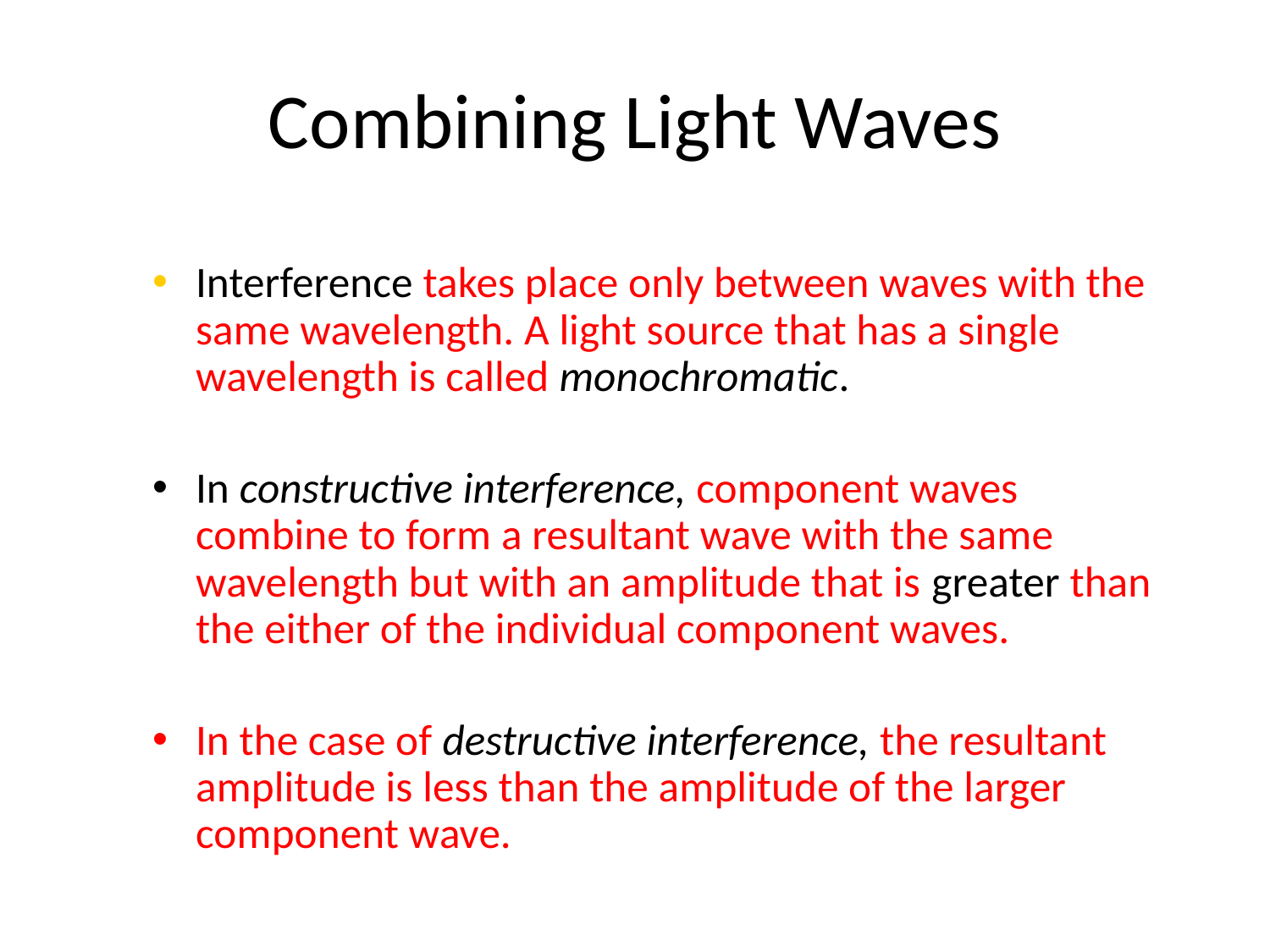

Chapter 15
# Combining Light Waves
Interference takes place only between waves with the same wavelength. A light source that has a single wavelength is called monochromatic.

In constructive interference, component waves combine to form a resultant wave with the same wavelength but with an amplitude that is greater than the either of the individual component waves.

In the case of destructive interference, the resultant amplitude is less than the amplitude of the larger component wave.